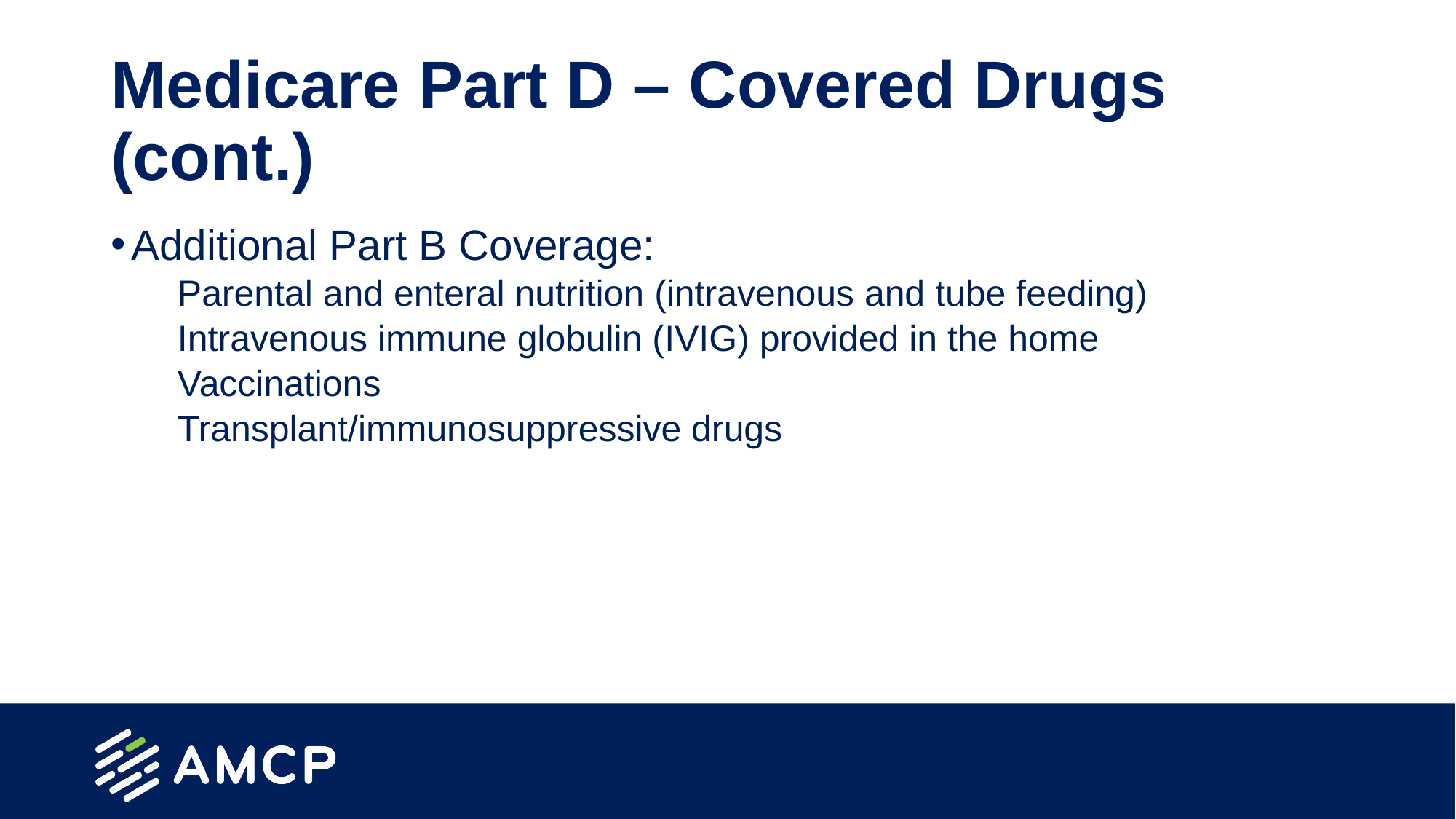

# Medicare Part D – Covered Drugs (cont.)
Additional Part B Coverage:
Parental and enteral nutrition (intravenous and tube feeding)
Intravenous immune globulin (IVIG) provided in the home
Vaccinations
Transplant/immunosuppressive drugs